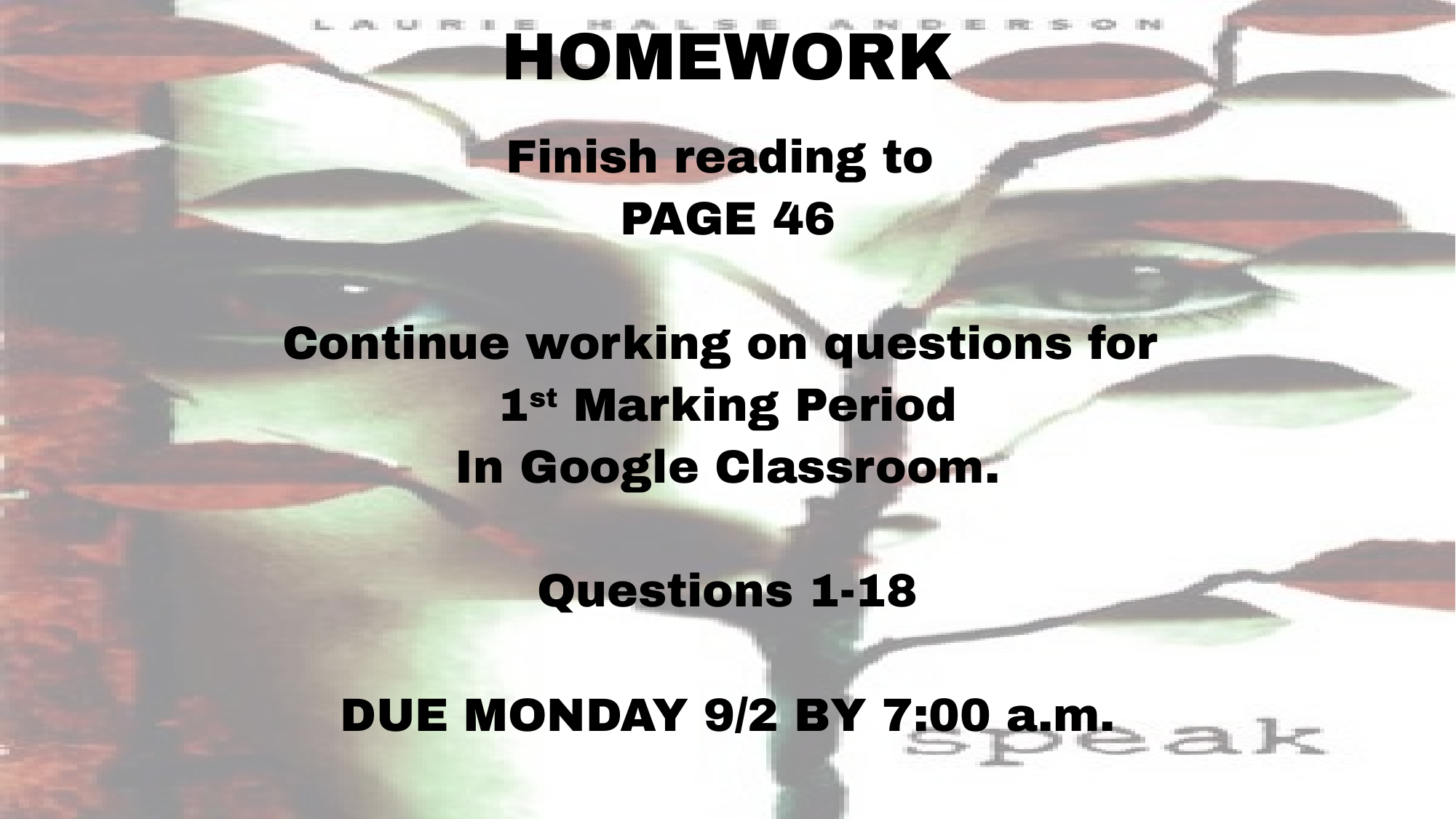

# HOMEWORK
Finish reading to
PAGE 46

Continue working on questions for
1st Marking Period
In Google Classroom.

Questions 1-18

DUE MONDAY 9/2 BY 7:00 a.m.